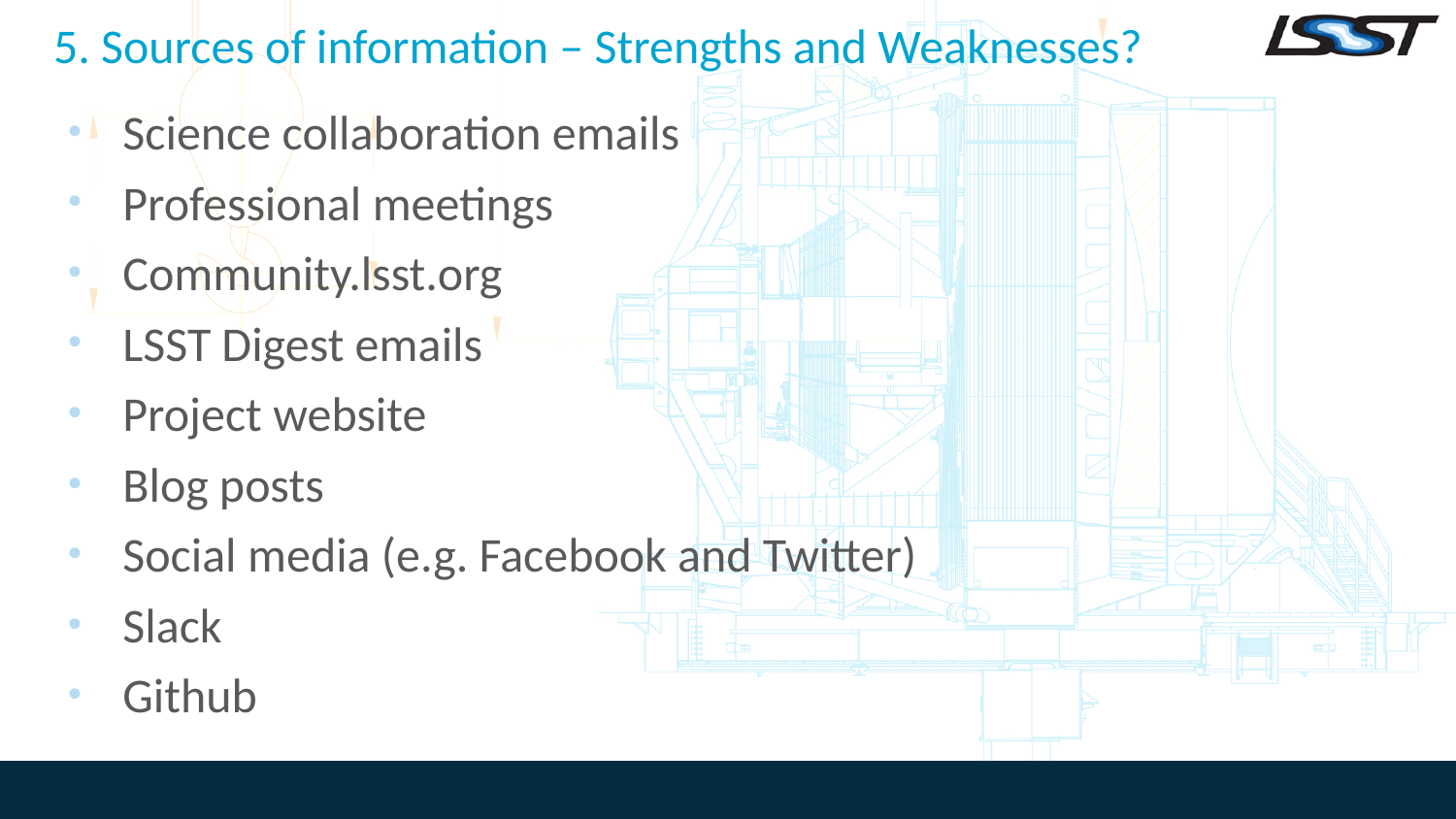

# 5. Sources of information – Strengths and Weaknesses?
Science collaboration emails
Professional meetings
Community.lsst.org
LSST Digest emails
Project website
Blog posts
Social media (e.g. Facebook and Twitter)
Slack
Github